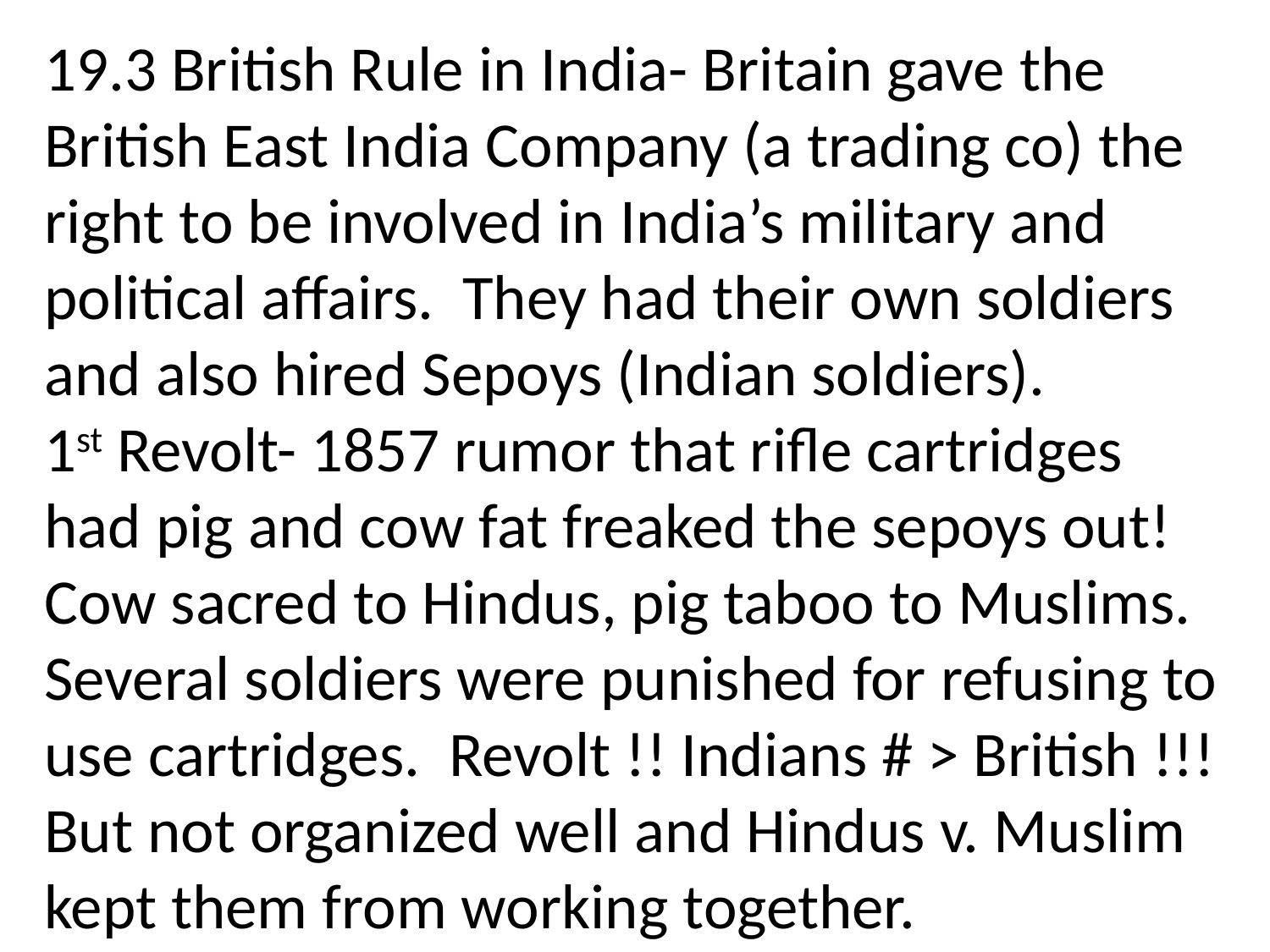

19.3 British Rule in India- Britain gave the British East India Company (a trading co) the right to be involved in India’s military and political affairs.  They had their own soldiers and also hired Sepoys (Indian soldiers).
1st Revolt- 1857 rumor that rifle cartridges had pig and cow fat freaked the sepoys out!  Cow sacred to Hindus, pig taboo to Muslims.
Several soldiers were punished for refusing to use cartridges.  Revolt !! Indians # > British !!! But not organized well and Hindus v. Muslim kept them from working together.